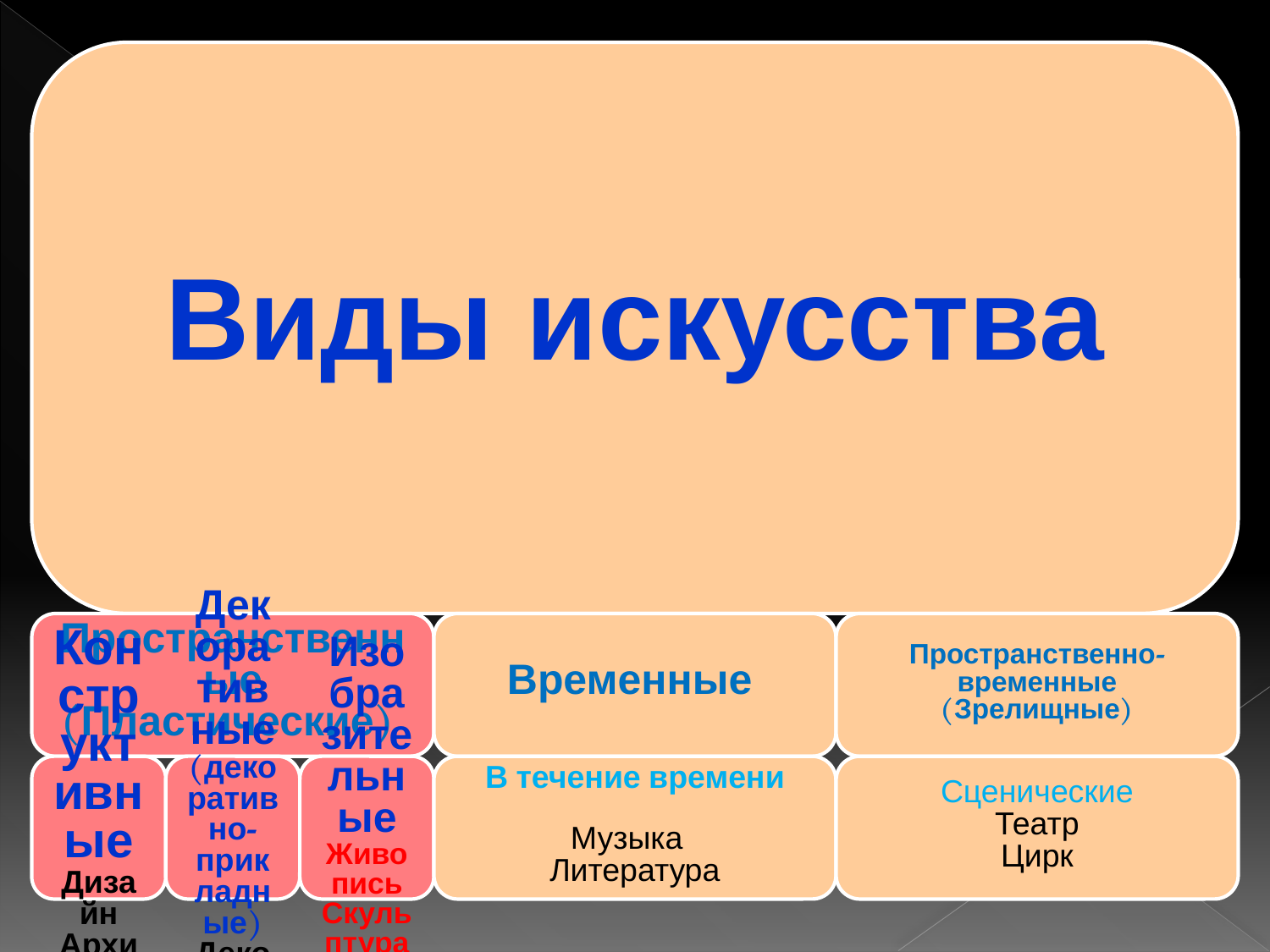

Виды искусства
(Пластические)
Временные
В течение времени
Музыка
Литература
Дизайн
Пространственно- временные
(Зрелищные)
Сценические
Театр
Цирк
Живопись